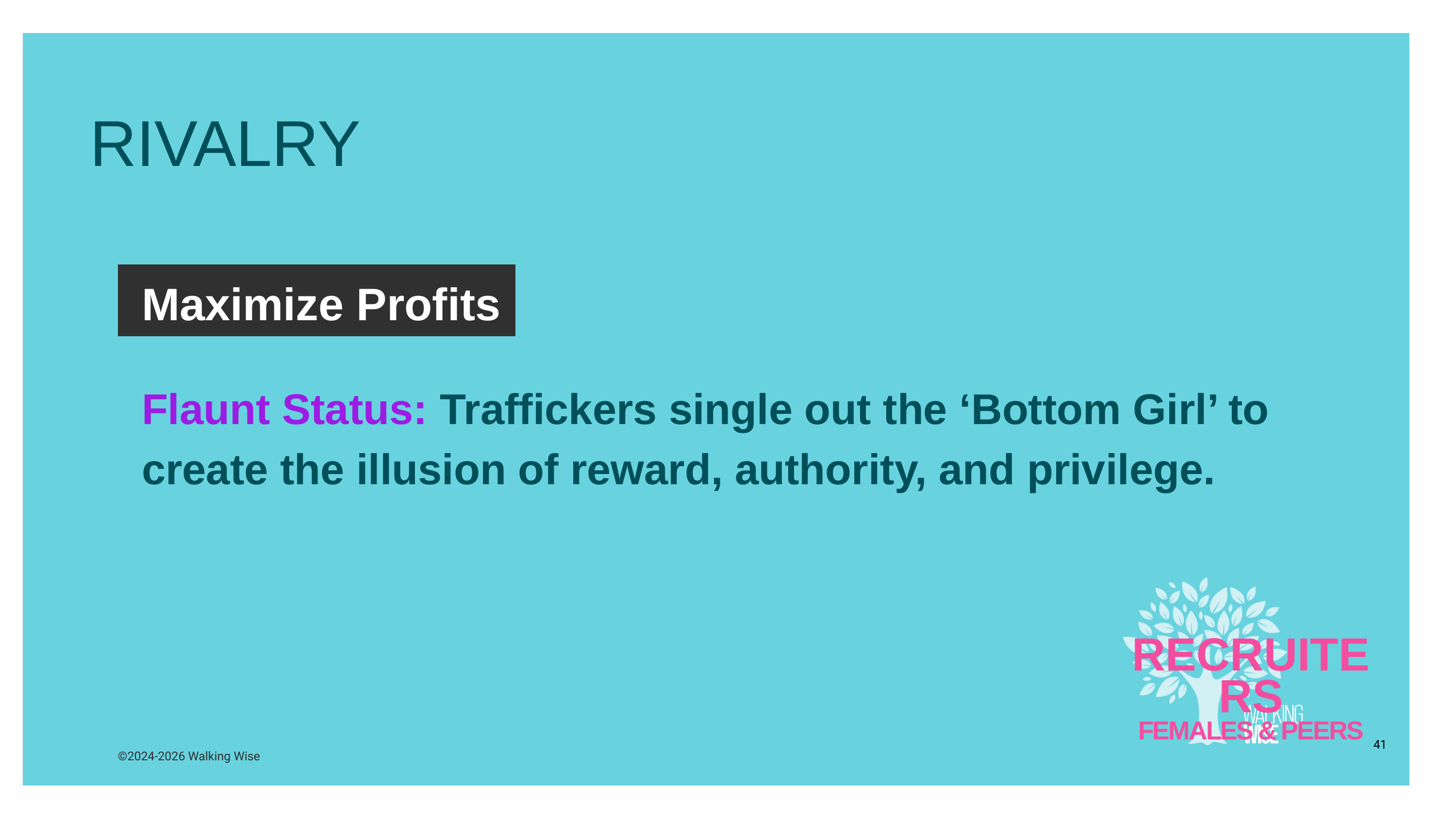

RIVALRY

Maximize Profits
Flaunt Status: Traffickers single out the ‘Bottom Girl’ to create the illusion of reward, authority, and privilege.

RECRUITERS
FEMALES & PEERS

41
©2024-2026 Walking Wise